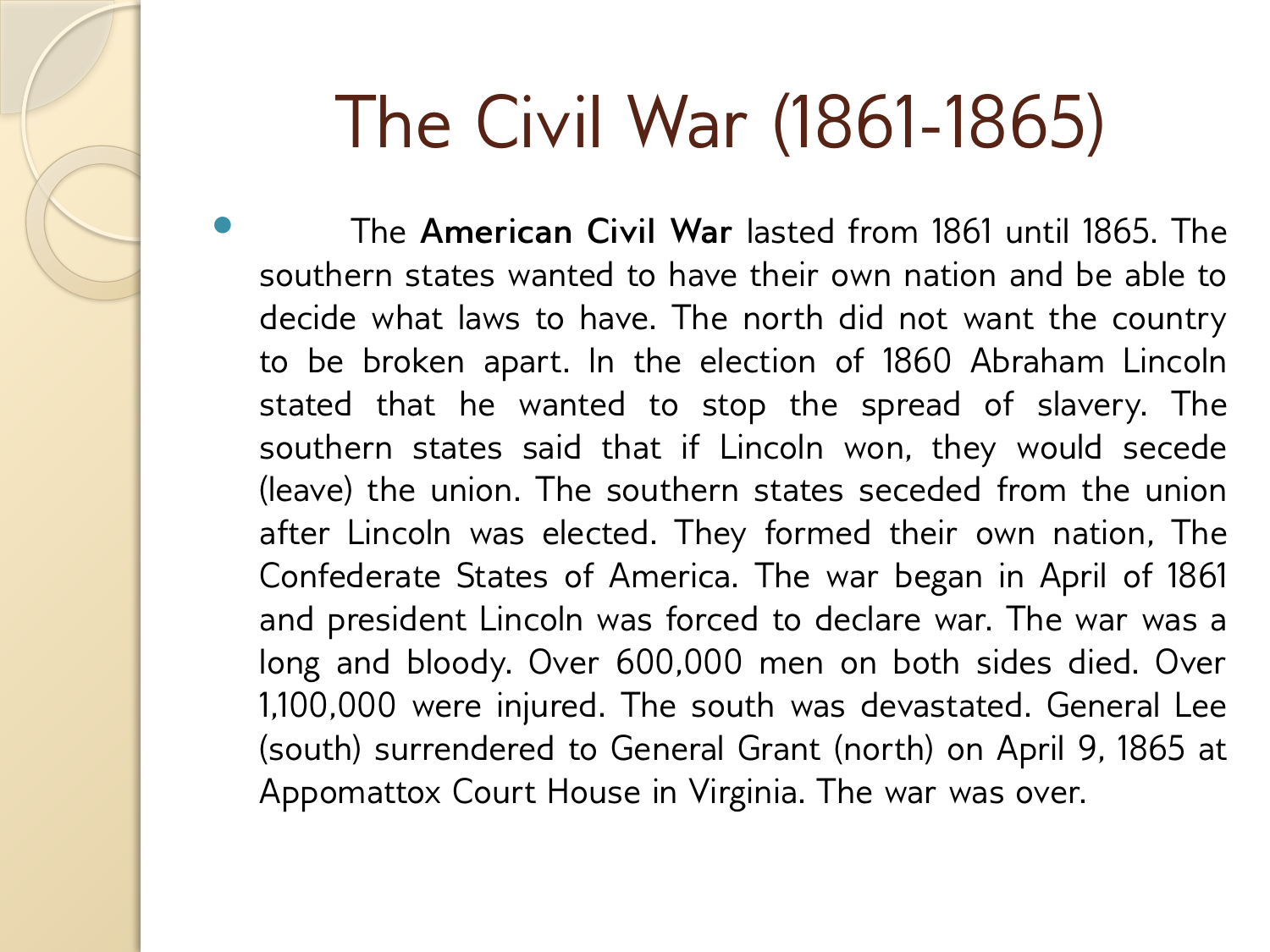

# The Civil War (1861-1865)
       The American Civil War lasted from 1861 until 1865. The southern states wanted to have their own nation and be able to decide what laws to have. The north did not want the country to be broken apart. In the election of 1860 Abraham Lincoln stated that he wanted to stop the spread of slavery. The southern states said that if Lincoln won, they would secede (leave) the union. The southern states seceded from the union after Lincoln was elected. They formed their own nation, The Confederate States of America. The war began in April of 1861 and president Lincoln was forced to declare war. The war was a long and bloody. Over 600,000 men on both sides died. Over 1,100,000 were injured. The south was devastated. General Lee (south) surrendered to General Grant (north) on April 9, 1865 at Appomattox Court House in Virginia. The war was over.